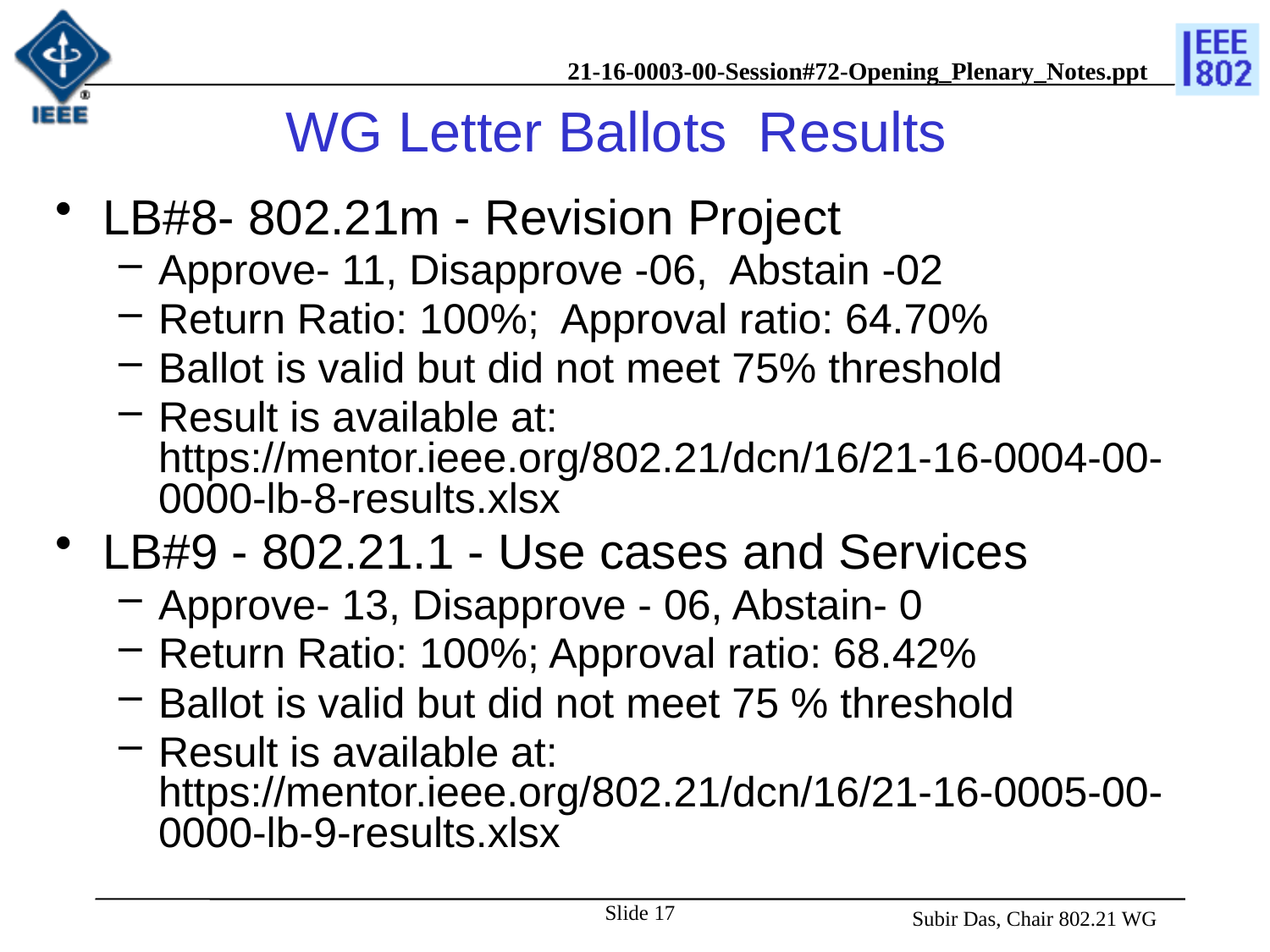

# WG Letter Ballots  Results
LB#8- 802.21m - Revision Project
Approve- 11, Disapprove -06,  Abstain -02
Return Ratio: 100%;  Approval ratio: 64.70%
Ballot is valid but did not meet 75% threshold
Result is available at: https://mentor.ieee.org/802.21/dcn/16/21-16-0004-00-0000-lb-8-results.xlsx
LB#9 - 802.21.1 - Use cases and Services
Approve- 13, Disapprove - 06, Abstain- 0
Return Ratio: 100%; Approval ratio: 68.42%
Ballot is valid but did not meet 75 % threshold
Result is available at: https://mentor.ieee.org/802.21/dcn/16/21-16-0005-00-0000-lb-9-results.xlsx

Slide 17
  Subir Das, Chair 802.21 WG